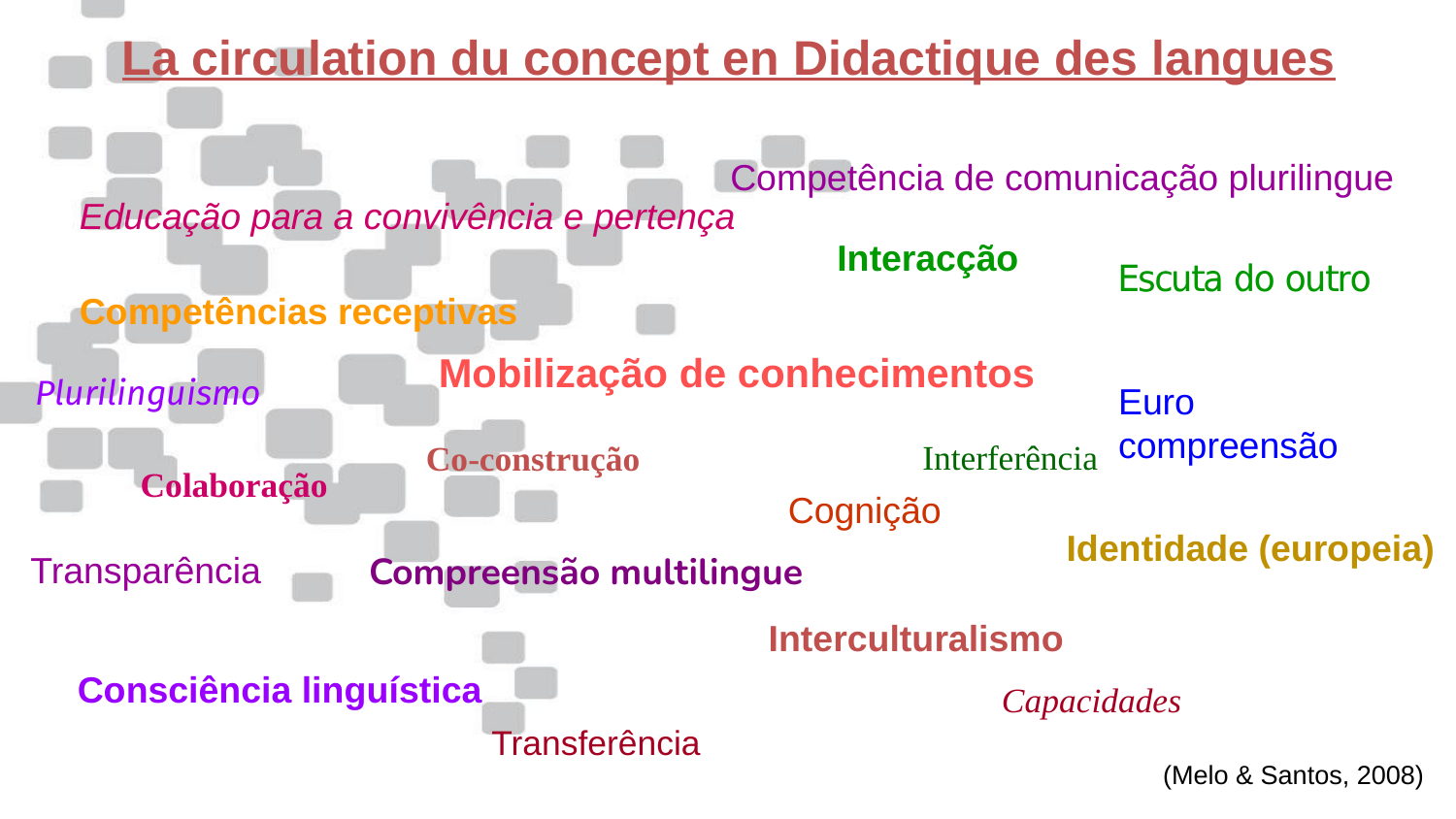

La circulation du concept en Didactique des langues

Competência de comunicação plurilingue
Educação para a convivência e pertença

Interacção

Competências receptivas

Escuta do outro

Mobilização de conhecimentos
Plurilinguismo
Euro compreensão

 Co-construção
Interferência
Colaboração
Cognição

Identidade (europeia)

Transparência

 Compreensão multilingue

Interculturalismo

Consciência linguística

Capacidades
Transferência
(Melo & Santos, 2008)